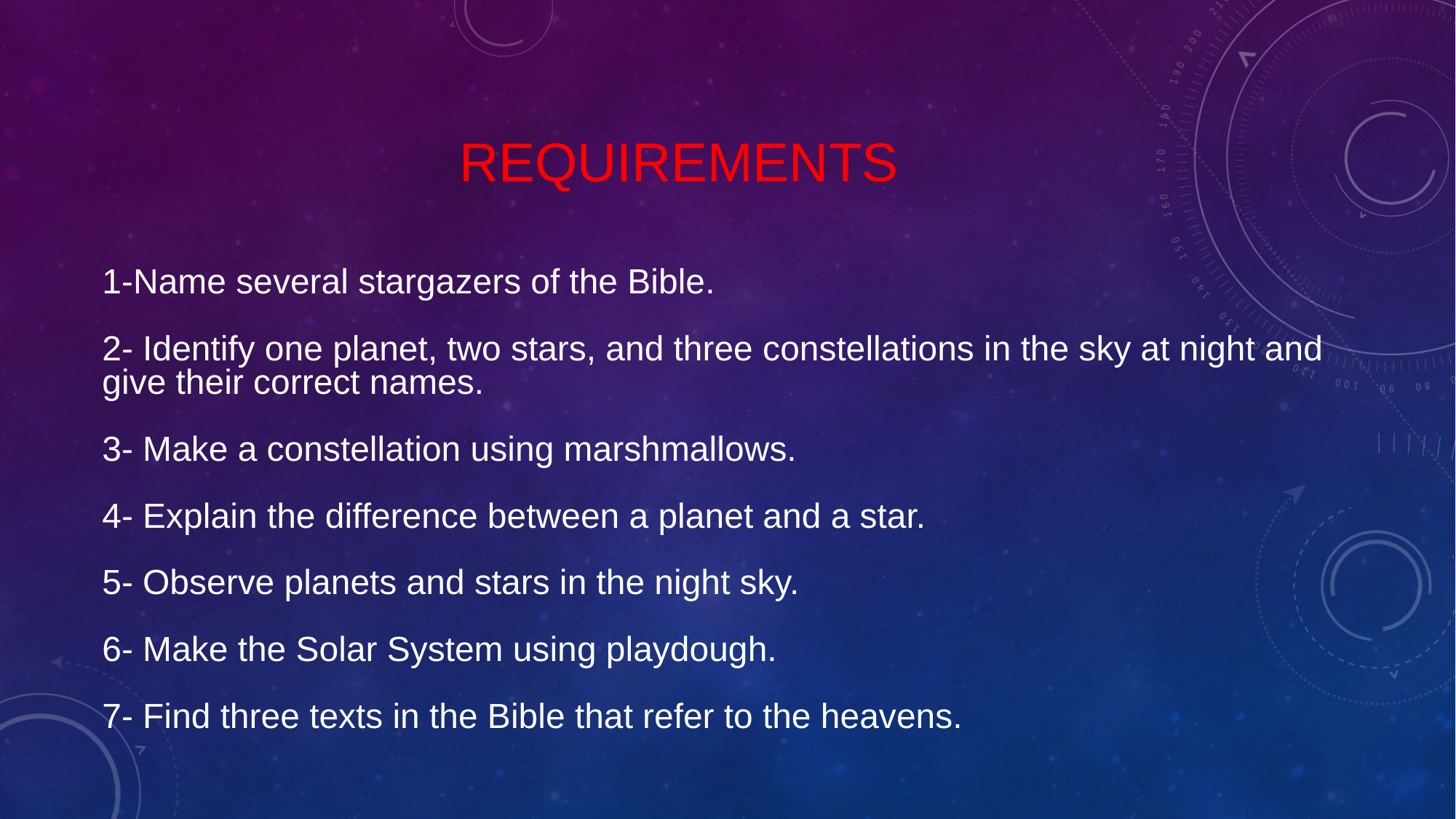

# REQUIREMENTS

1-Name several stargazers of the Bible.

2- Identify one planet, two stars, and three constellations in the sky at night and give their correct names.

3- Make a constellation using marshmallows.

4- Explain the difference between a planet and a star.

5- Observe planets and stars in the night sky.

6- Make the Solar System using playdough.

7- Find three texts in the Bible that refer to the heavens.